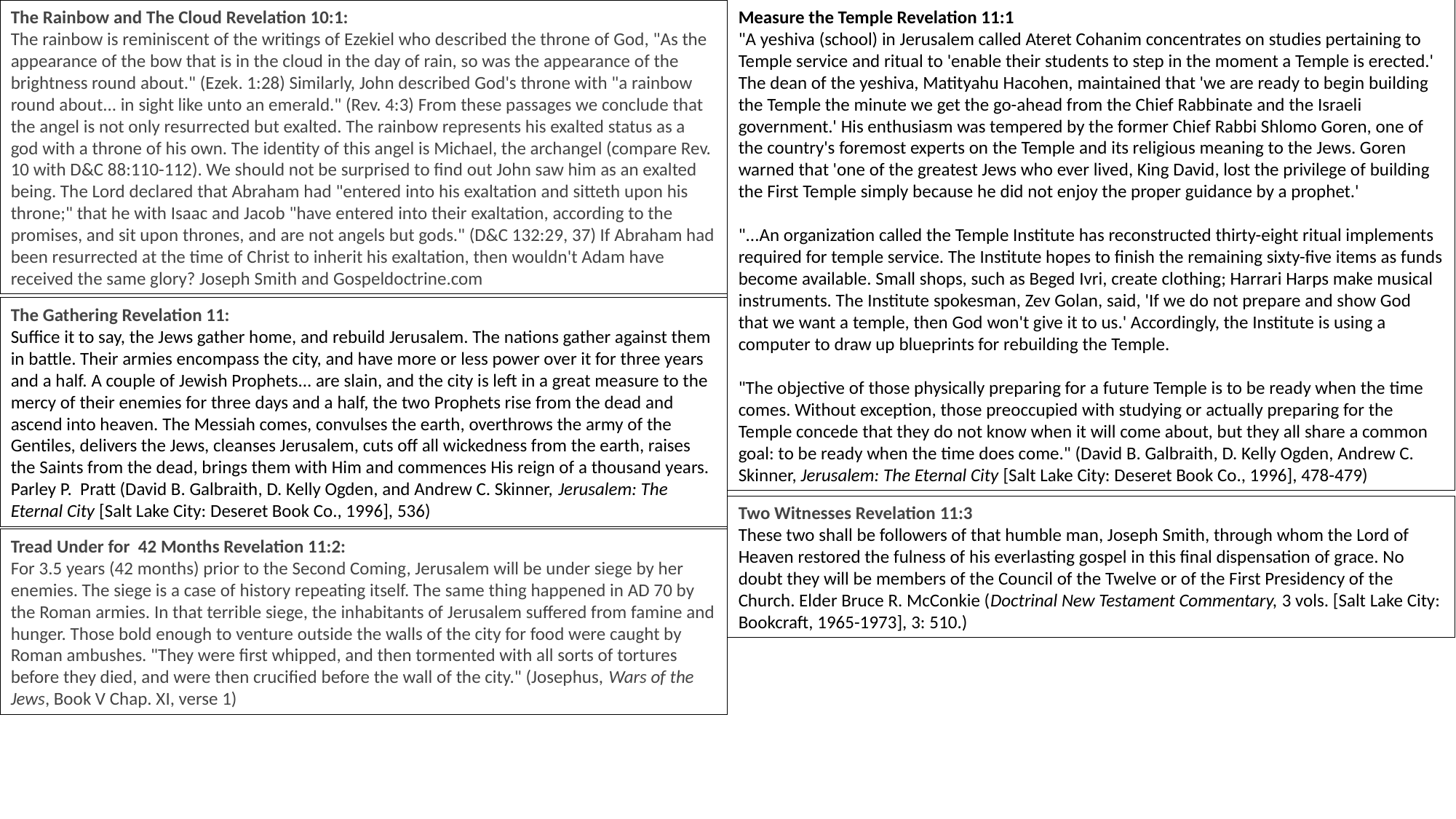

The Rainbow and The Cloud Revelation 10:1:
The rainbow is reminiscent of the writings of Ezekiel who described the throne of God, "As the appearance of the bow that is in the cloud in the day of rain, so was the appearance of the brightness round about." (Ezek. 1:28) Similarly, John described God's throne with "a rainbow round about... in sight like unto an emerald." (Rev. 4:3) From these passages we conclude that the angel is not only resurrected but exalted. The rainbow represents his exalted status as a god with a throne of his own. The identity of this angel is Michael, the archangel (compare Rev. 10 with D&C 88:110-112). We should not be surprised to find out John saw him as an exalted being. The Lord declared that Abraham had "entered into his exaltation and sitteth upon his throne;" that he with Isaac and Jacob "have entered into their exaltation, according to the promises, and sit upon thrones, and are not angels but gods." (D&C 132:29, 37) If Abraham had been resurrected at the time of Christ to inherit his exaltation, then wouldn't Adam have received the same glory? Joseph Smith and Gospeldoctrine.com
Measure the Temple Revelation 11:1
"A yeshiva (school) in Jerusalem called Ateret Cohanim concentrates on studies pertaining to Temple service and ritual to 'enable their students to step in the moment a Temple is erected.' The dean of the yeshiva, Matityahu Hacohen, maintained that 'we are ready to begin building the Temple the minute we get the go-ahead from the Chief Rabbinate and the Israeli government.' His enthusiasm was tempered by the former Chief Rabbi Shlomo Goren, one of the country's foremost experts on the Temple and its religious meaning to the Jews. Goren warned that 'one of the greatest Jews who ever lived, King David, lost the privilege of building the First Temple simply because he did not enjoy the proper guidance by a prophet.'

"...An organization called the Temple Institute has reconstructed thirty-eight ritual implements required for temple service. The Institute hopes to finish the remaining sixty-five items as funds become available. Small shops, such as Beged Ivri, create clothing; Harrari Harps make musical instruments. The Institute spokesman, Zev Golan, said, 'If we do not prepare and show God that we want a temple, then God won't give it to us.' Accordingly, the Institute is using a computer to draw up blueprints for rebuilding the Temple.

"The objective of those physically preparing for a future Temple is to be ready when the time comes. Without exception, those preoccupied with studying or actually preparing for the Temple concede that they do not know when it will come about, but they all share a common goal: to be ready when the time does come." (David B. Galbraith, D. Kelly Ogden, Andrew C. Skinner, Jerusalem: The Eternal City [Salt Lake City: Deseret Book Co., 1996], 478-479)
The Gathering Revelation 11:
Suffice it to say, the Jews gather home, and rebuild Jerusalem. The nations gather against them in battle. Their armies encompass the city, and have more or less power over it for three years and a half. A couple of Jewish Prophets... are slain, and the city is left in a great measure to the mercy of their enemies for three days and a half, the two Prophets rise from the dead and ascend into heaven. The Messiah comes, convulses the earth, overthrows the army of the Gentiles, delivers the Jews, cleanses Jerusalem, cuts off all wickedness from the earth, raises the Saints from the dead, brings them with Him and commences His reign of a thousand years. Parley P.  Pratt (David B. Galbraith, D. Kelly Ogden, and Andrew C. Skinner, Jerusalem: The Eternal City [Salt Lake City: Deseret Book Co., 1996], 536)
Two Witnesses Revelation 11:3
These two shall be followers of that humble man, Joseph Smith, through whom the Lord of Heaven restored the fulness of his everlasting gospel in this final dispensation of grace. No doubt they will be members of the Council of the Twelve or of the First Presidency of the Church. Elder Bruce R. McConkie (Doctrinal New Testament Commentary, 3 vols. [Salt Lake City: Bookcraft, 1965-1973], 3: 510.)
Tread Under for  42 Months Revelation 11:2:
For 3.5 years (42 months) prior to the Second Coming, Jerusalem will be under siege by her enemies. The siege is a case of history repeating itself. The same thing happened in AD 70 by the Roman armies. In that terrible siege, the inhabitants of Jerusalem suffered from famine and hunger. Those bold enough to venture outside the walls of the city for food were caught by Roman ambushes. "They were first whipped, and then tormented with all sorts of tortures before they died, and were then crucified before the wall of the city." (Josephus, Wars of the Jews, Book V Chap. XI, verse 1)